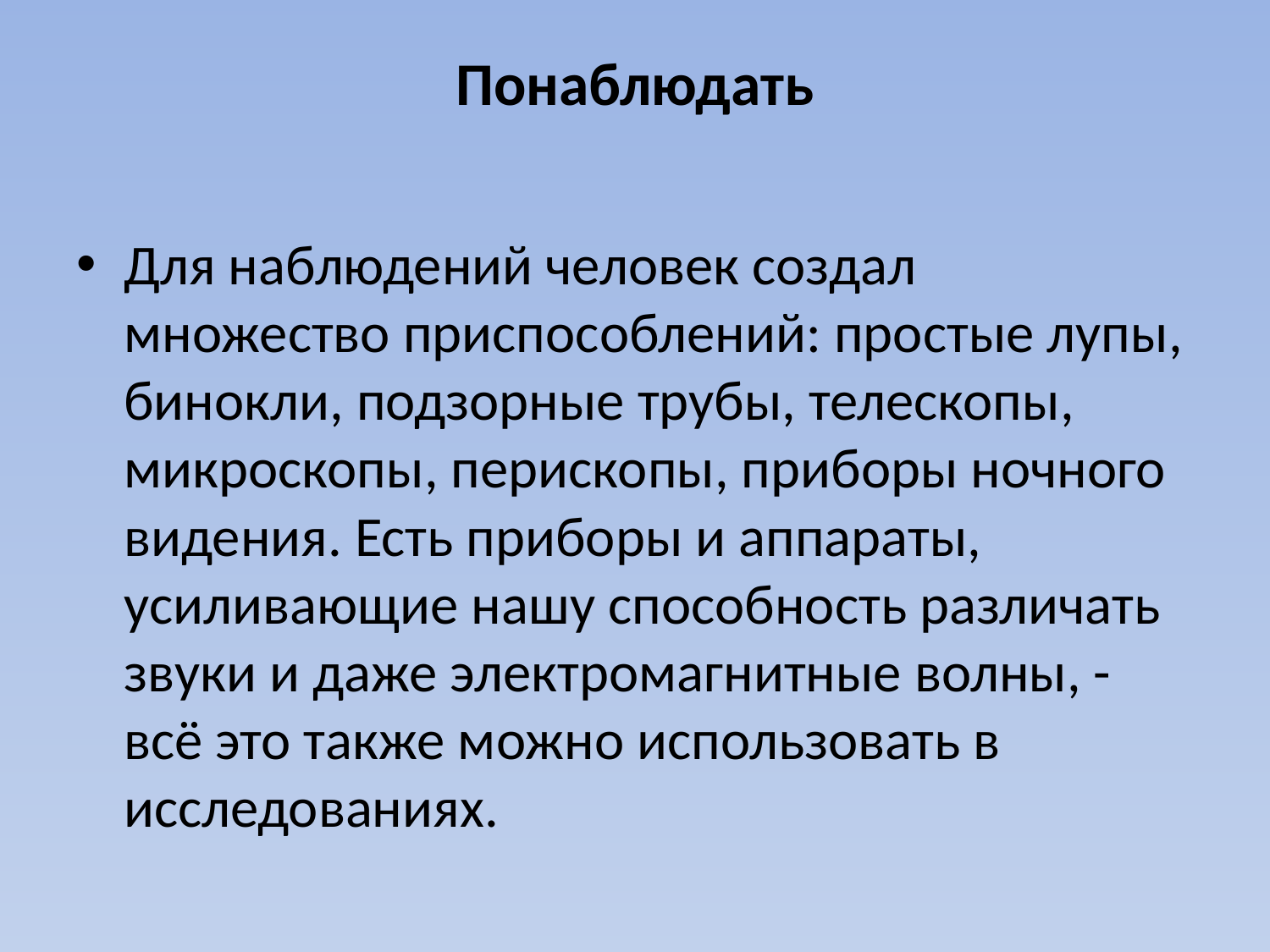

# Понаблюдать
Для наблюдений человек создал множество приспособлений: простые лупы, бинокли, подзорные трубы, телескопы, микроскопы, перископы, приборы ночного видения. Есть приборы и аппараты, усиливающие нашу способность различать звуки и да­же электромагнитные волны, - всё это также можно использовать в исследованиях.